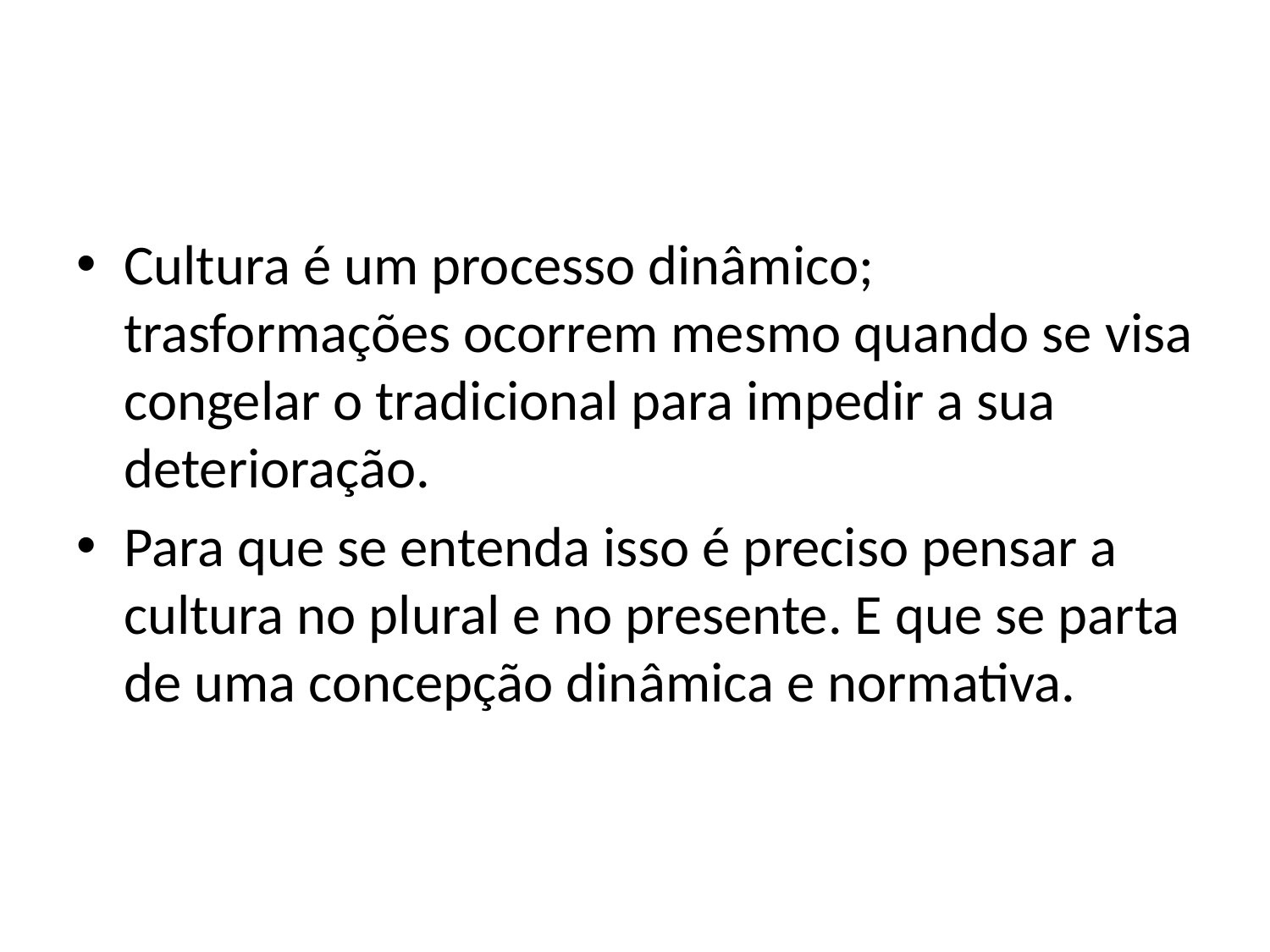

#
Cultura é um processo dinâmico; trasformações ocorrem mesmo quando se visa congelar o tradicional para impedir a sua deterioração.
Para que se entenda isso é preciso pensar a cultura no plural e no presente. E que se parta de uma concepção dinâmica e normativa.